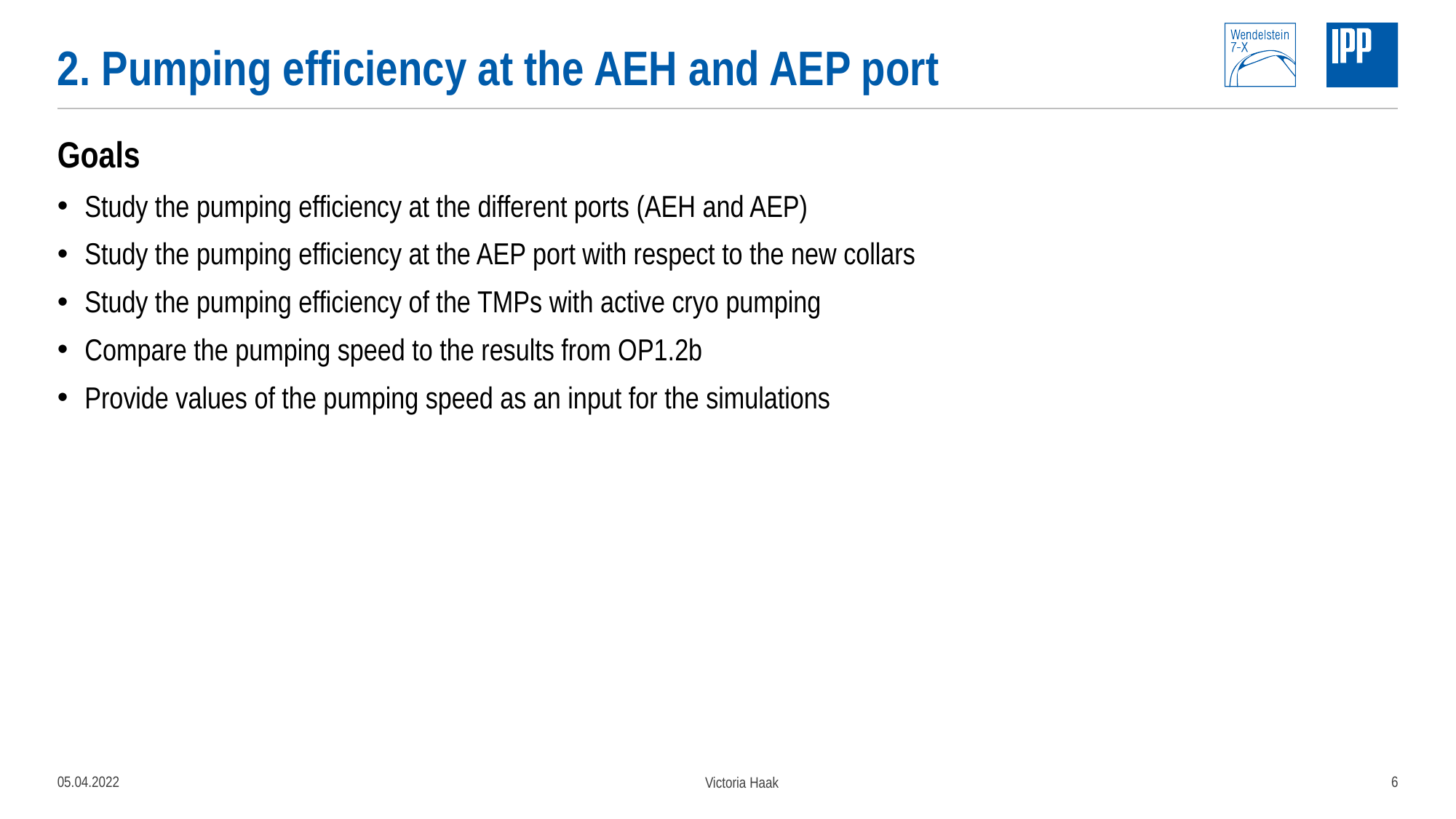

# 2. Pumping efficiency at the AEH and AEP port
Goals
Study the pumping efficiency at the different ports (AEH and AEP)
Study the pumping efficiency at the AEP port with respect to the new collars
Study the pumping efficiency of the TMPs with active cryo pumping
Compare the pumping speed to the results from OP1.2b
Provide values of the pumping speed as an input for the simulations

05.04.2022
6
Victoria Haak